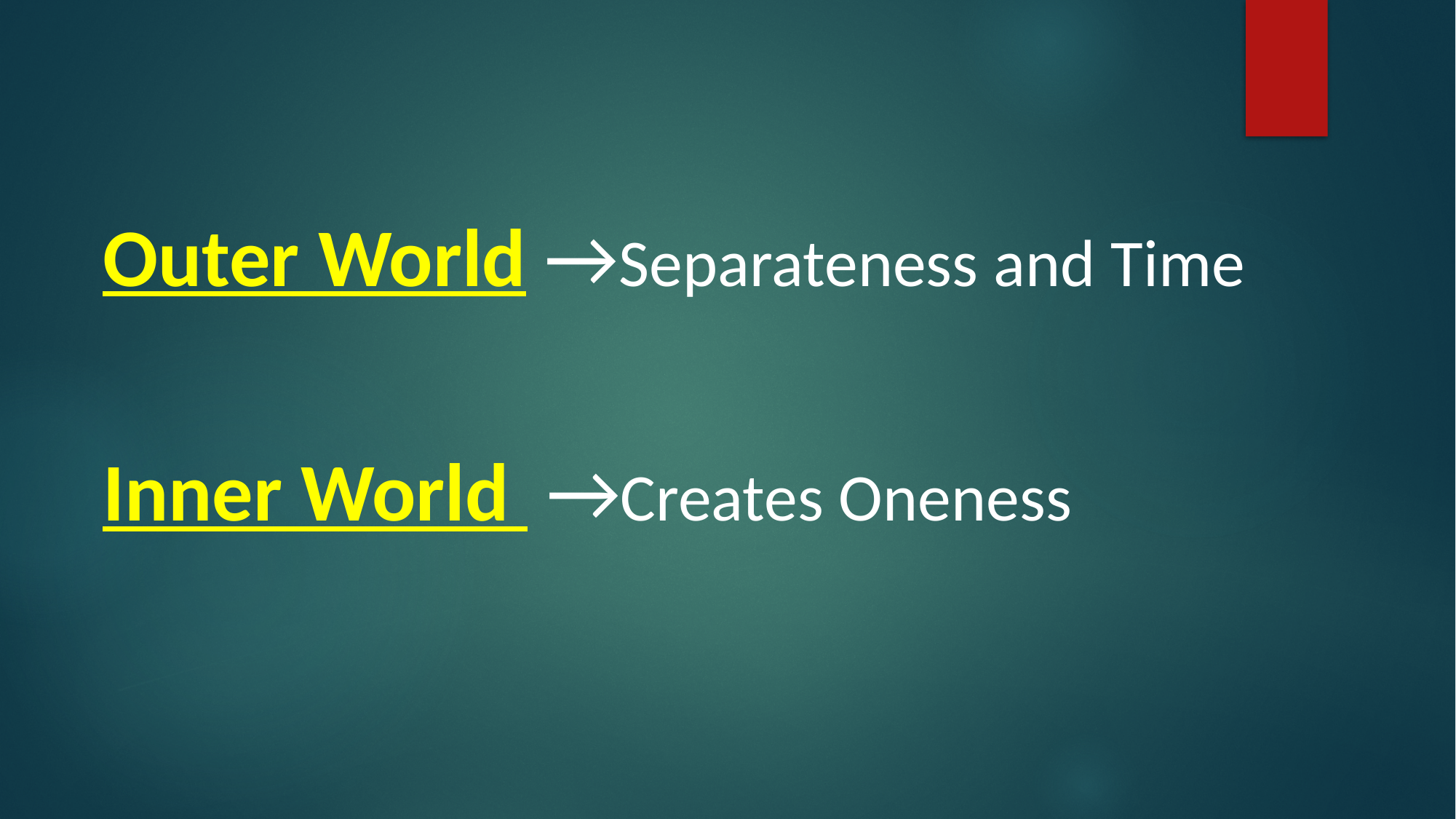

Outer World →Separateness and Time

Inner World  →Creates Oneness